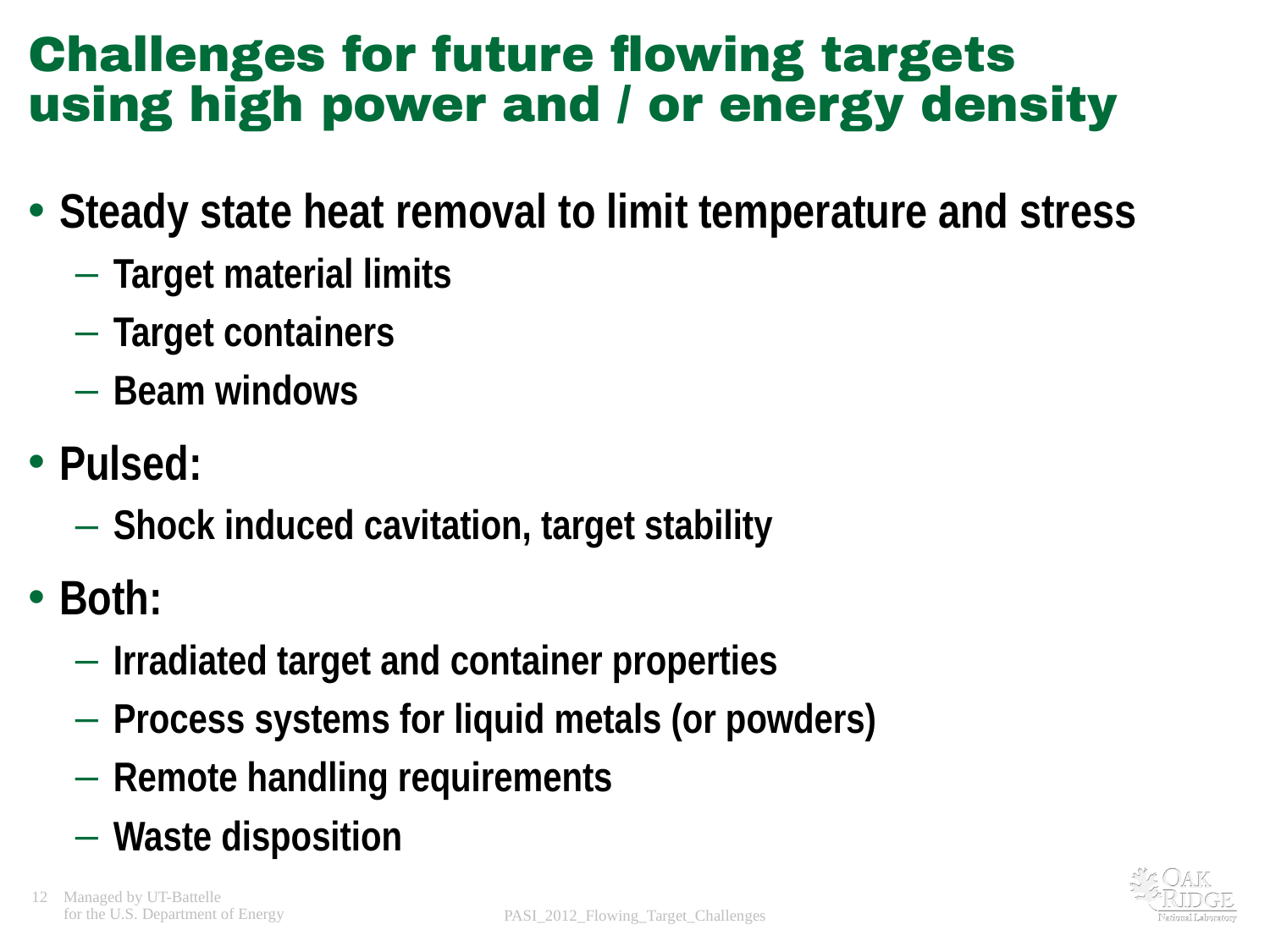

# Challenges for future flowing targets using high power and / or energy density
Steady state heat removal to limit temperature and stress
Target material limits
Target containers
Beam windows
Pulsed:
Shock induced cavitation, target stability
Both:
Irradiated target and container properties
Process systems for liquid metals (or powders)
Remote handling requirements
Waste disposition